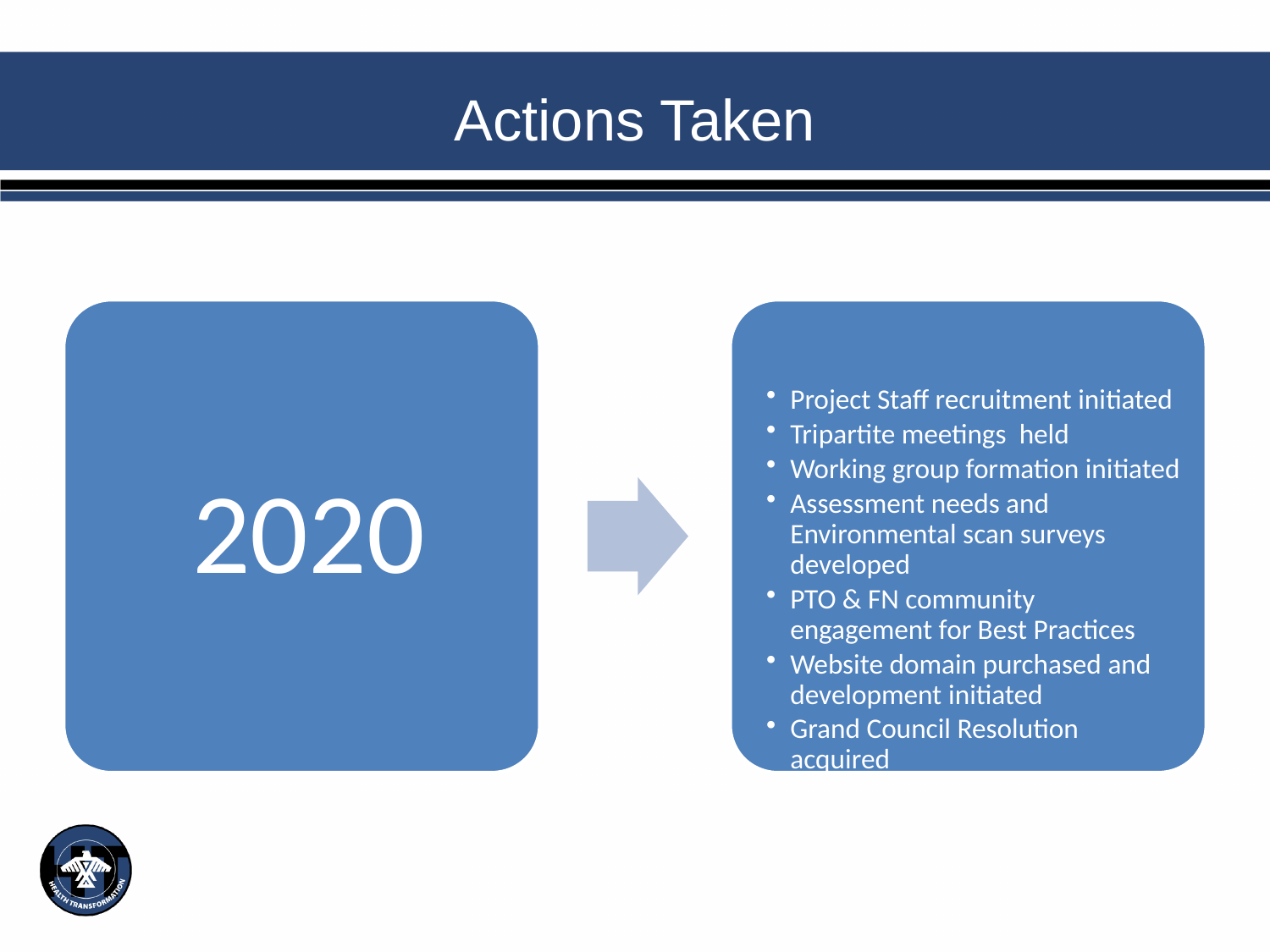

# Actions Taken
2020

Project Staff recruitment initiated
Tripartite meetings  held
Working group formation initiated
Assessment needs and Environmental scan surveys developed
PTO & FN community engagement for Best Practices
Website domain purchased and development initiated
Grand Council Resolution acquired